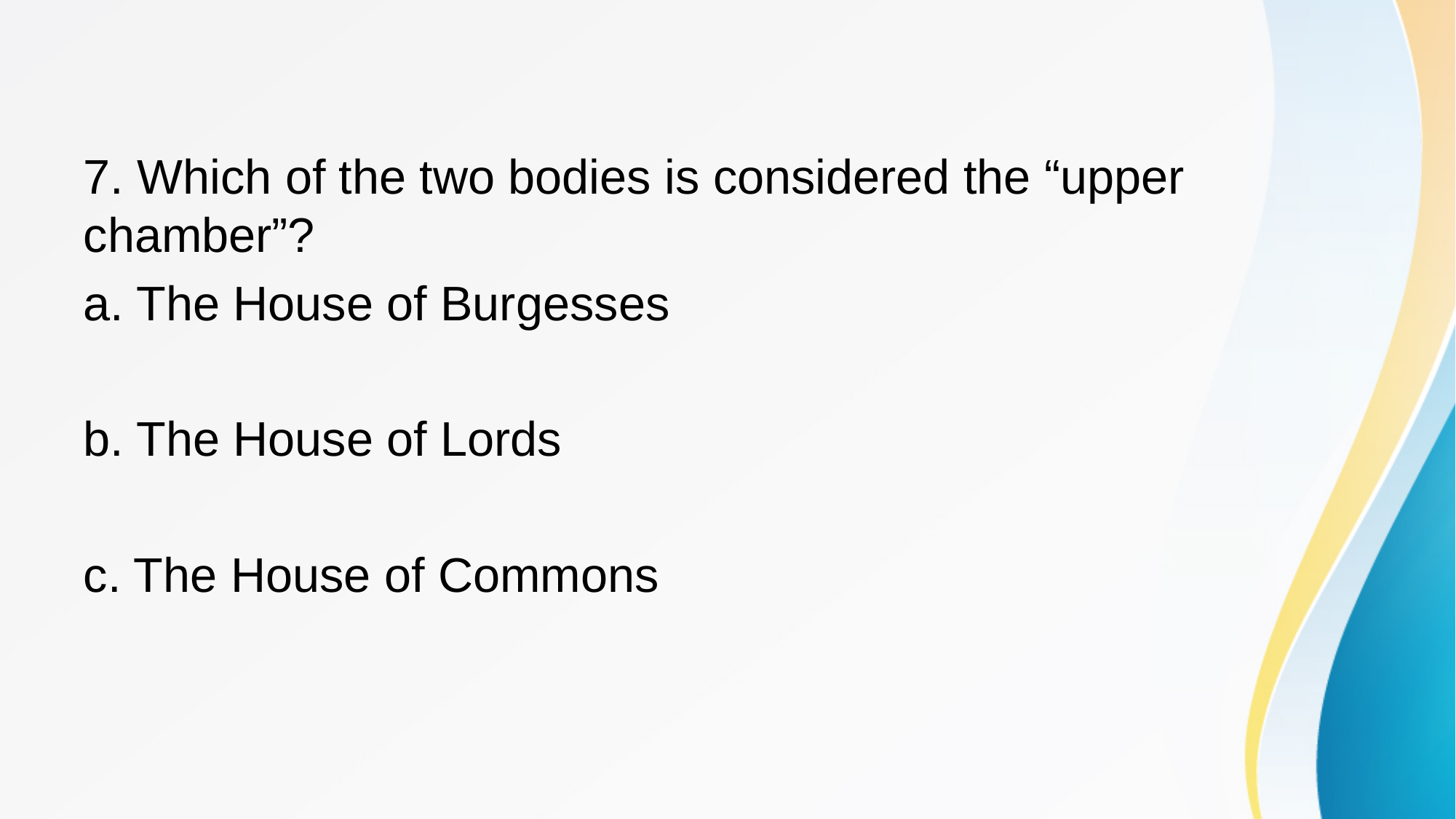

#
7. Which of the two bodies is considered the “upper chamber”?
a. The House of Burgesses

b. The House of Lords

c. The House of Commons